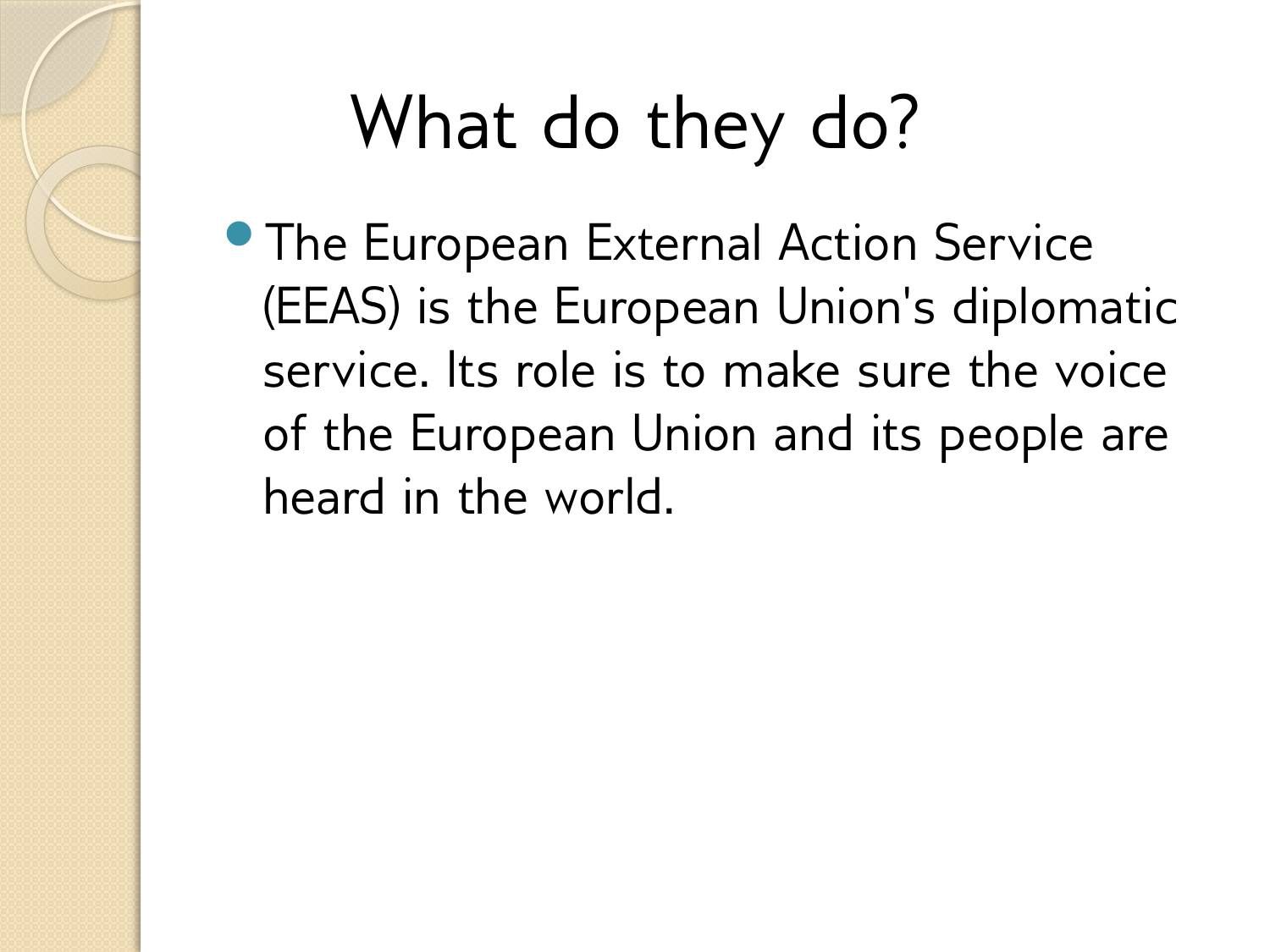

What do they do?
#
The European External Action Service (EEAS) is the European Union's diplomatic service. Its role is to make sure the voice of the European Union and its people are heard in the world.